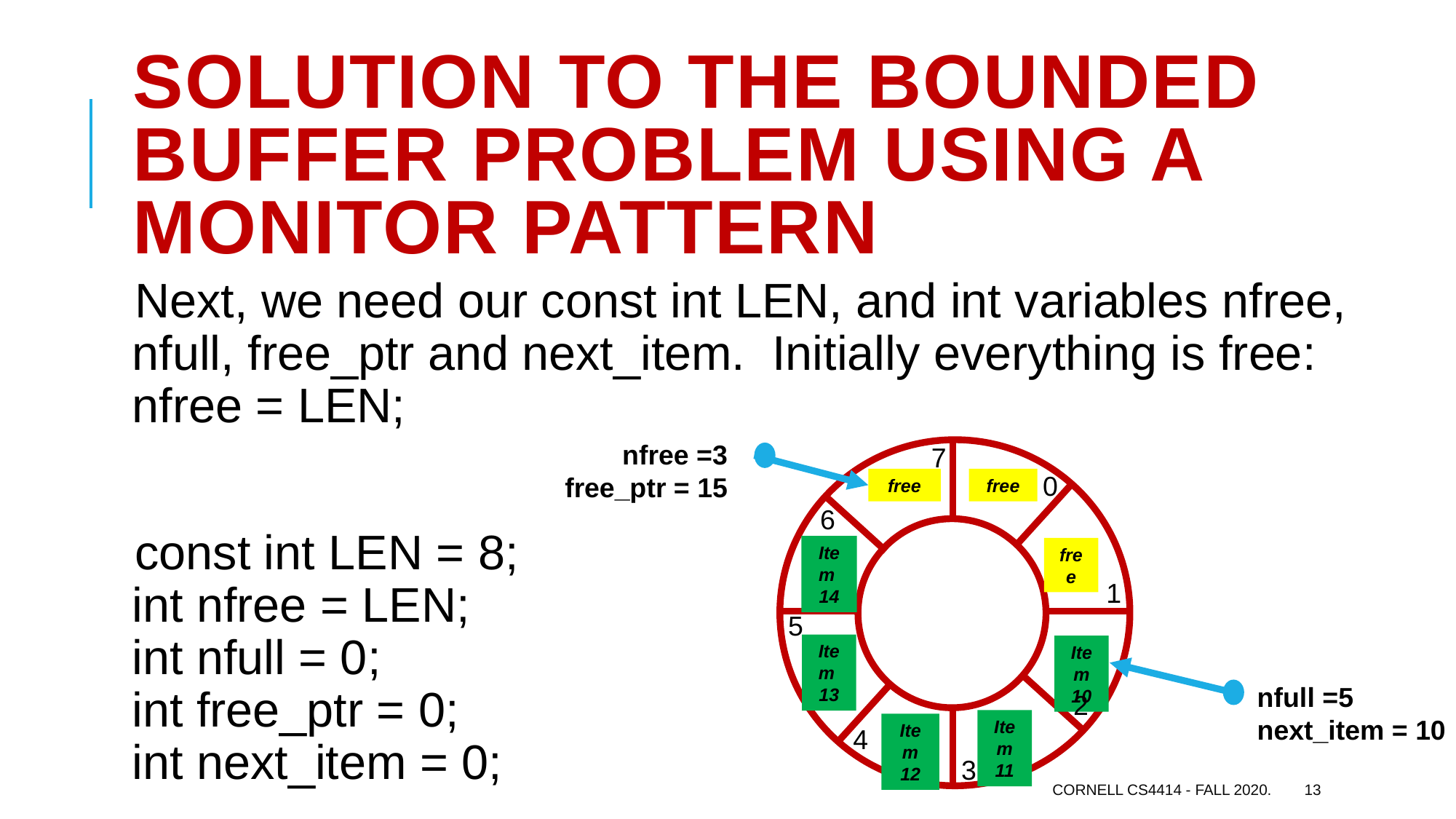

# Solution to the bounded buffer problem using a monitor pattern
Next, we need our const int LEN, and int variables nfree, nfull, free_ptr and next_item.  Initially everything is free: nfree = LEN;

const int LEN = 8;
int nfree = LEN;
int nfull = 0;
int free_ptr = 0;
int next_item = 0;
nfree =3
free_ptr = 15
7

0
free
free
6

Item
14
free
1
5
Item
13
Item
10

2
Item
11
Item
12
4
3
nfull =5
next_item = 10
Cornell CS4414 - Fall 2020.
13